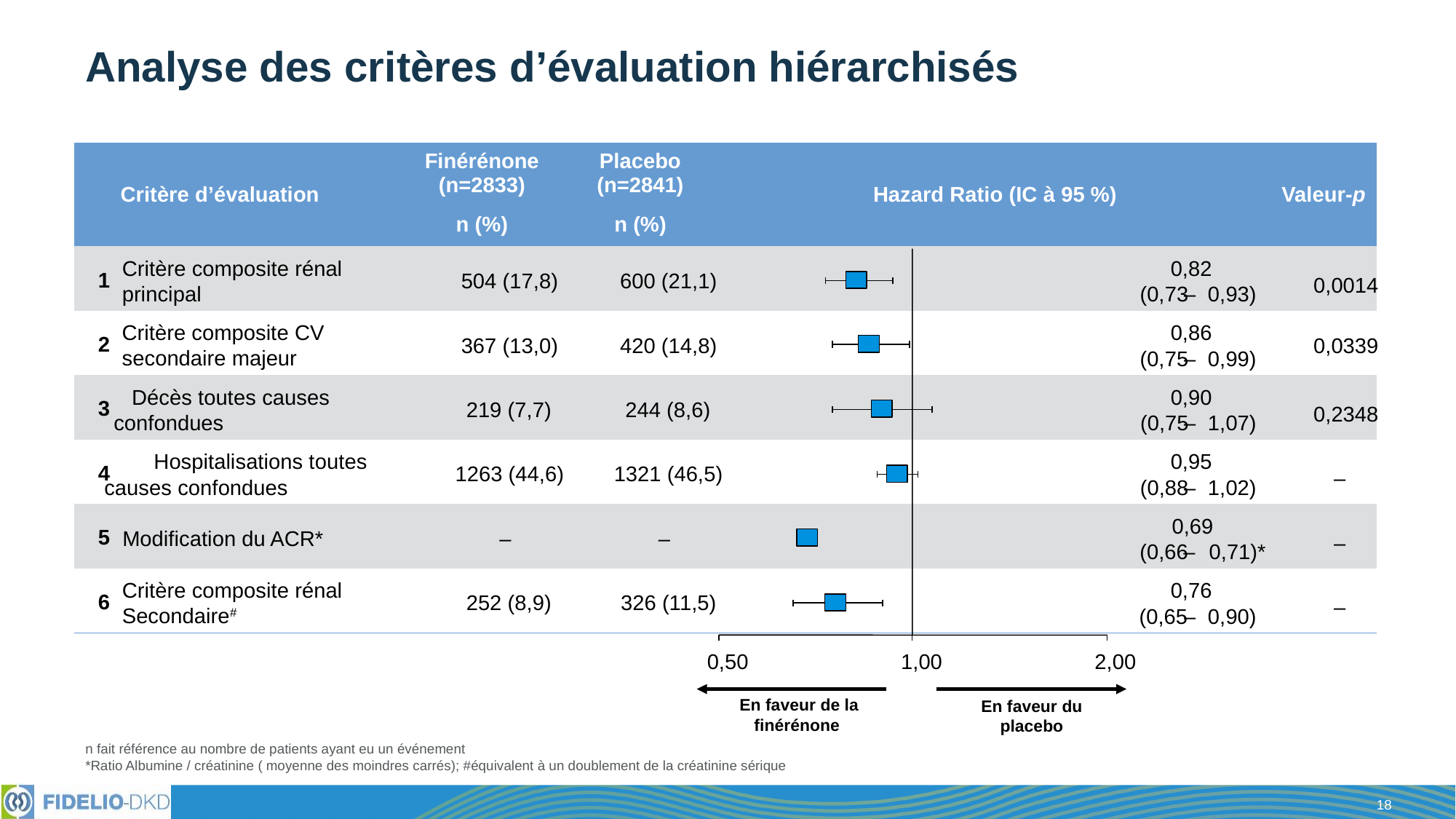

# Analyse des critères d’évaluation hiérarchisés
|  | Critère d’évaluation | Finérénone (n=2833) | Placebo (n=2841) | Hazard Ratio (IC à 95 %) |  | Valeur-p |
| --- | --- | --- | --- | --- | --- | --- |
|  |  | n (%) | n (%) |  |  |  |
|  |  |  |  |  |  |  |
|  |  |  |  |  |  |  |
|  |  |  |  |  |  |  |
|  |  |  |  |  |  |  |
|  |  |  |  |  |  |  |
|  |  |  |  |  |  |  |

0,50
1,00
2,00
En faveur de la finérénone
En faveur du placebo
Critère composite rénal
principal
0,82
1
504 (17,8)
600 (21,1)
0,0014

(0,73
–
0,93)

Critère composite CV secondaire majeur
0,86
2
367 (13,0)
420 (14,8)
0,0339

(0,75
–
0,99)

Décès toutes causes
0,90
3
219 (7,7)
244 (8,6)
0,2348
confondues
(0,75
–
1,07)

Hospitalisations toutes
0,95
4
1263 (44,6)
1321 (46,5)
–
causes confondues
(0,88
–
1,02)

0,69
5
Modification du ACR*
–
–
–
(0,66
–
0,71)*

Critère composite rénal
Secondaire#
0,76
6
252 (8,9)
326 (11,5)
–

(0,65
–
0,90)

n fait référence au nombre de patients ayant eu un événement
*Ratio Albumine / créatinine ( moyenne des moindres carrés); #équivalent à un doublement de la créatinine sérique
18